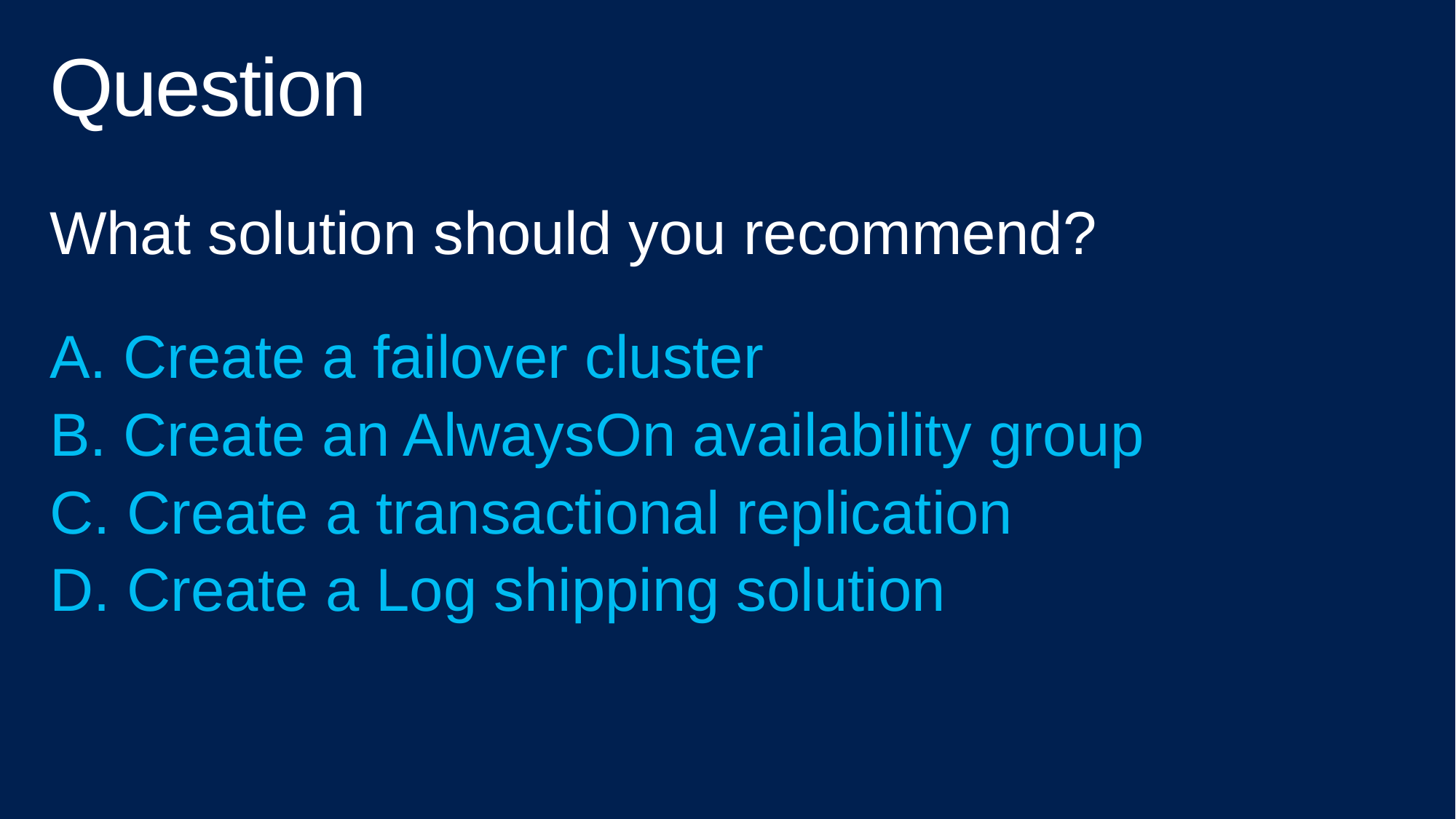

# Question
What solution should you recommend?

A. Create a failover cluster
B. Create an AlwaysOn availability group
C. Create a transactional replication
D. Create a Log shipping solution